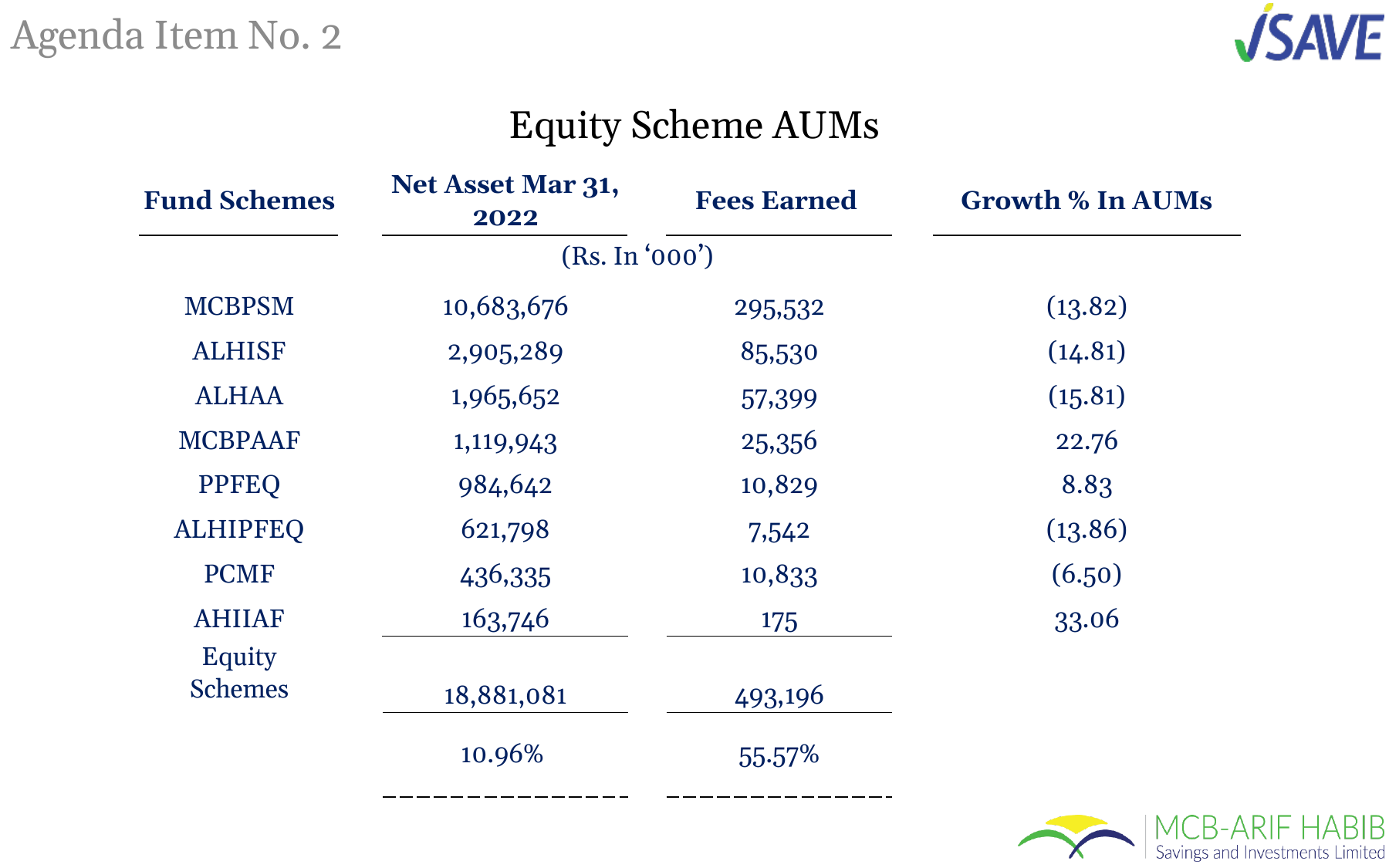

# Agenda Item No. 2
Equity Scheme AUMs
| Fund Schemes |  | Net Asset Mar 31, 2022 |  | Fees Earned |  | Growth % In AUMs |
| --- | --- | --- | --- | --- | --- | --- |
|  |  | (Rs. In ‘000’) |  |  |  |  |
| MCBPSM |  | 10,683,676 |  | 295,532 |  | (13.82) |
| ALHISF |  | 2,905,289 |  | 85,530 |  | (14.81) |
| ALHAA |  | 1,965,652 |  | 57,399 |  | (15.81) |
| MCBPAAF |  | 1,119,943 |  | 25,356 |  | 22.76 |
| PPFEQ |  | 984,642 |  | 10,829 |  | 8.83 |
| ALHIPFEQ |  | 621,798 |  | 7,542 |  | (13.86) |
| PCMF |  | 436,335 |  | 10,833 |  | (6.50) |
| AHIIAF |  | 163,746 |  | 175 |  | 33.06 |
| Equity Schemes |  | 18,881,081 |  | 493,196 |  |  |
|  |  | 10.96% |  | 55.57% |  |  |